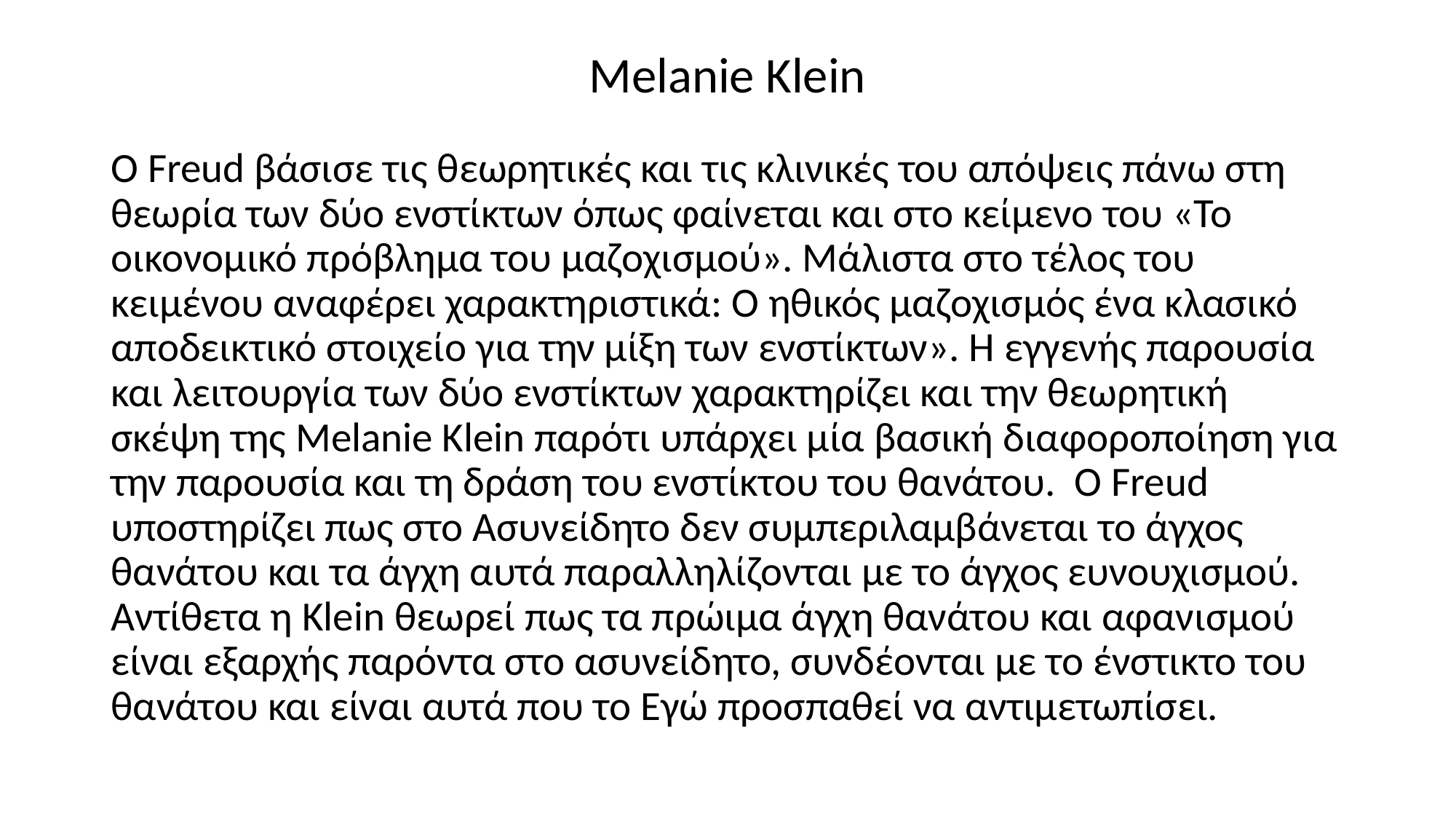

# Melanie Klein
Ο Freud βάσισε τις θεωρητικές και τις κλινικές του απόψεις πάνω στη θεωρία των δύο ενστίκτων όπως φαίνεται και στο κείμενο του «Το οικονομικό πρόβλημα του μαζοχισμού». Μάλιστα στο τέλος του κειμένου αναφέρει χαρακτηριστικά: Ο ηθικός μαζοχισμός ένα κλασικό αποδεικτικό στοιχείο για την μίξη των ενστίκτων». Η εγγενής παρουσία και λειτουργία των δύο ενστίκτων χαρακτηρίζει και την θεωρητική σκέψη της Melanie Klein παρότι υπάρχει μία βασική διαφοροποίηση για την παρουσία και τη δράση του ενστίκτου του θανάτου.  Ο Freud υποστηρίζει πως στο Ασυνείδητο δεν συμπεριλαμβάνεται το άγχος θανάτου και τα άγχη αυτά παραλληλίζονται με το άγχος ευνουχισμού. Αντίθετα η Klein θεωρεί πως τα πρώιμα άγχη θανάτου και αφανισμού είναι εξαρχής παρόντα στο ασυνείδητο, συνδέονται με το ένστικτο του θανάτου και είναι αυτά που το Εγώ προσπαθεί να αντιμετωπίσει.